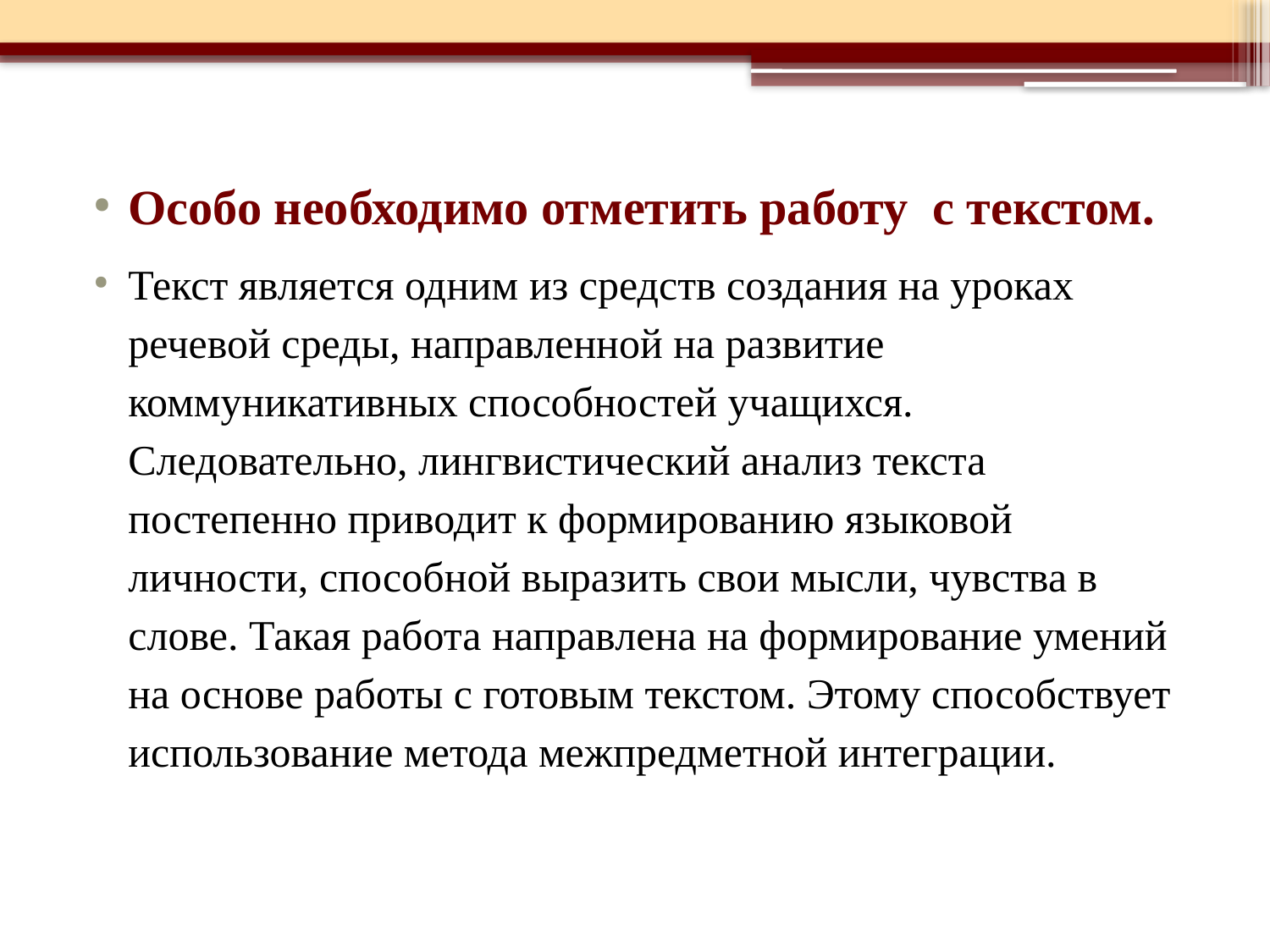

Особо необходимо отметить работу  с текстом.
Текст является одним из средств создания на уроках речевой среды, направленной на развитие коммуникативных способностей учащихся. Следовательно, лингвистический анализ текста постепенно приводит к формированию языковой личности, способной выразить свои мысли, чувства в слове. Такая работа направлена на формирование умений на основе работы с готовым текстом. Этому способствует использование метода межпредметной интеграции.